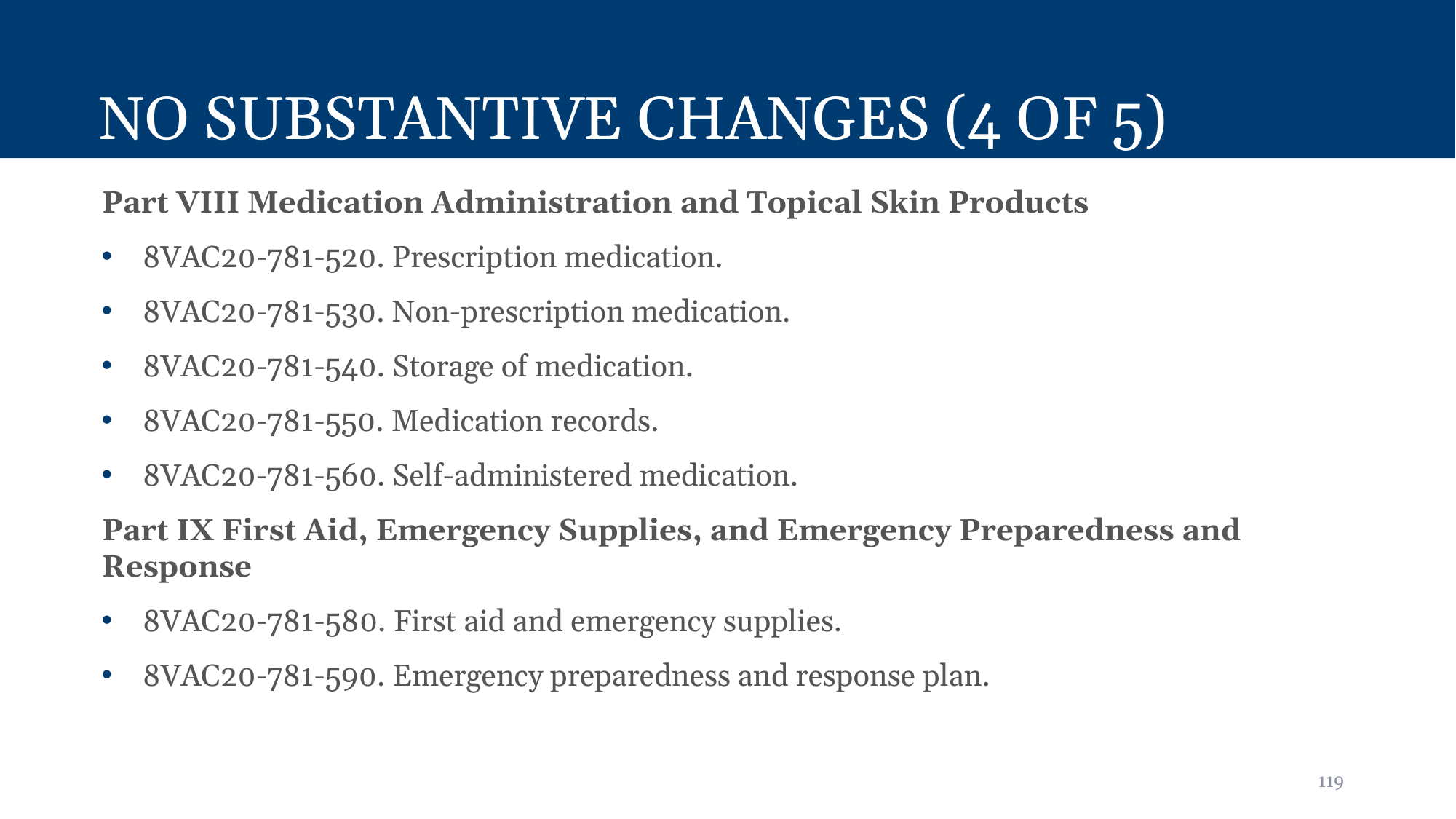

# no substantive changes (4 of 5)
Part VIII Medication Administration and Topical Skin Products
8VAC20-781-520. Prescription medication.
8VAC20-781-530. Non-prescription medication.
8VAC20-781-540. Storage of medication.
8VAC20-781-550. Medication records.
8VAC20-781-560. Self-administered medication.
Part IX First Aid, Emergency Supplies, and Emergency Preparedness and Response
8VAC20-781-580. First aid and emergency supplies.
8VAC20-781-590. Emergency preparedness and response plan.

119